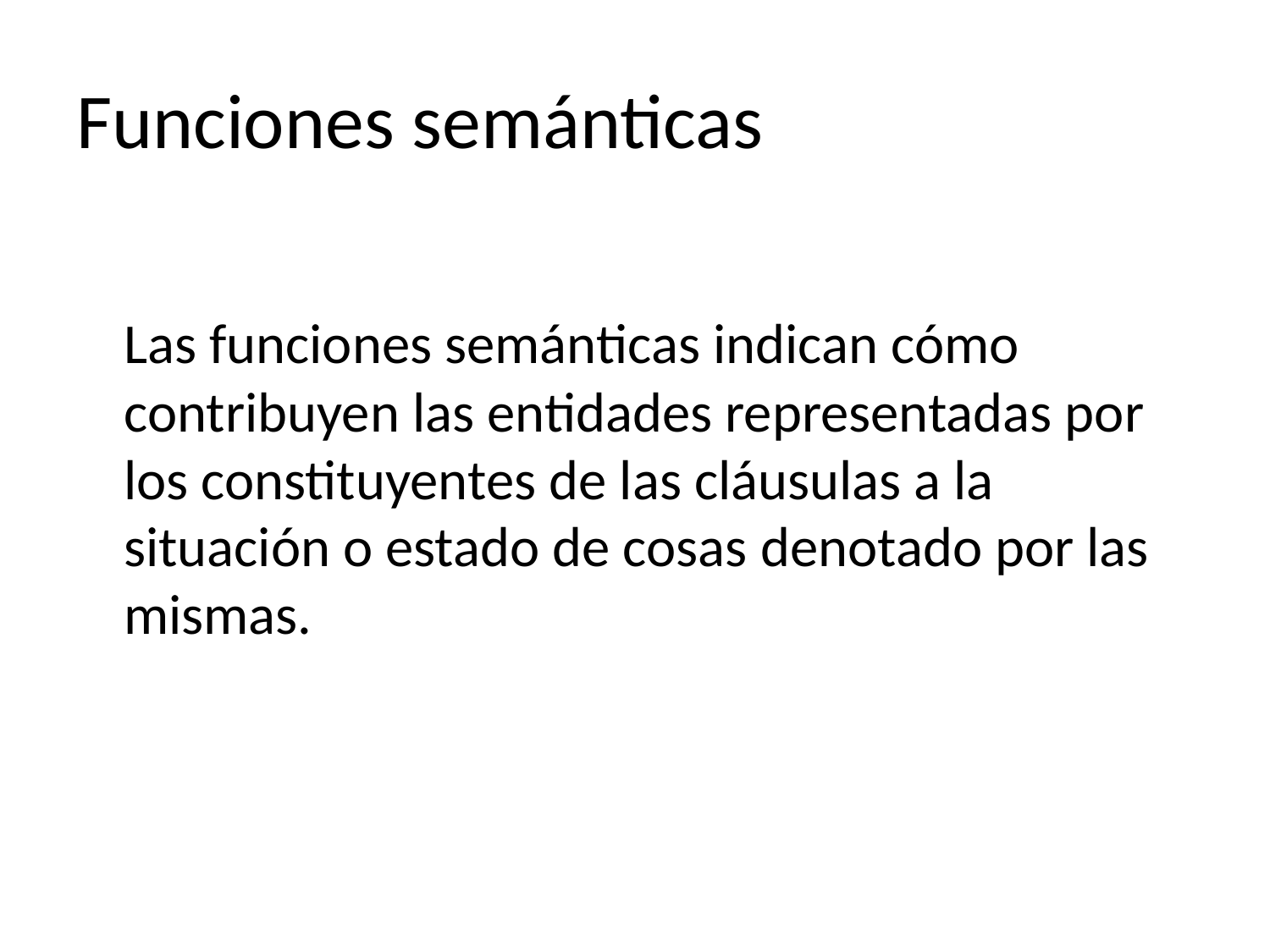

# Funciones semánticas

	Las funciones semánticas indican cómo contribuyen las entidades representadas por los constituyentes de las cláusulas a la situación o estado de cosas denotado por las mismas.